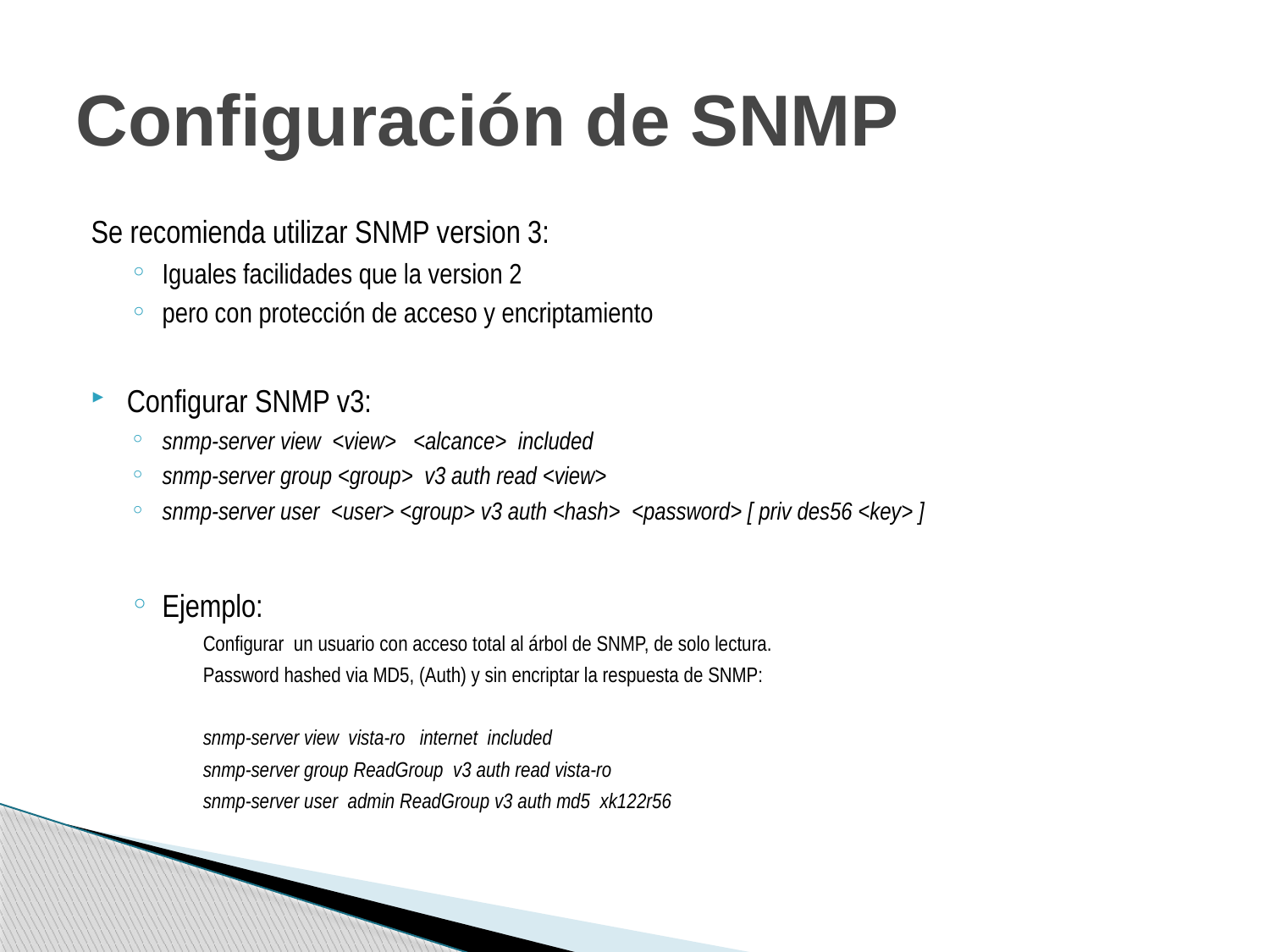

# Configuración de SNMP
Se recomienda utilizar SNMP version 3:
Iguales facilidades que la version 2
pero con protección de acceso y encriptamiento

Configurar SNMP v3:
snmp-server view  <view>   <alcance>  included
snmp-server group <group>  v3 auth read <view>
snmp-server user  <user> <group> v3 auth <hash>  <password> [ priv des56 <key> ]

Ejemplo:
Configurar  un usuario con acceso total al árbol de SNMP, de solo lectura.
Password hashed via MD5, (Auth) y sin encriptar la respuesta de SNMP:

snmp-server view  vista-ro   internet  included
snmp-server group ReadGroup  v3 auth read vista-ro
snmp-server user  admin ReadGroup v3 auth md5  xk122r56